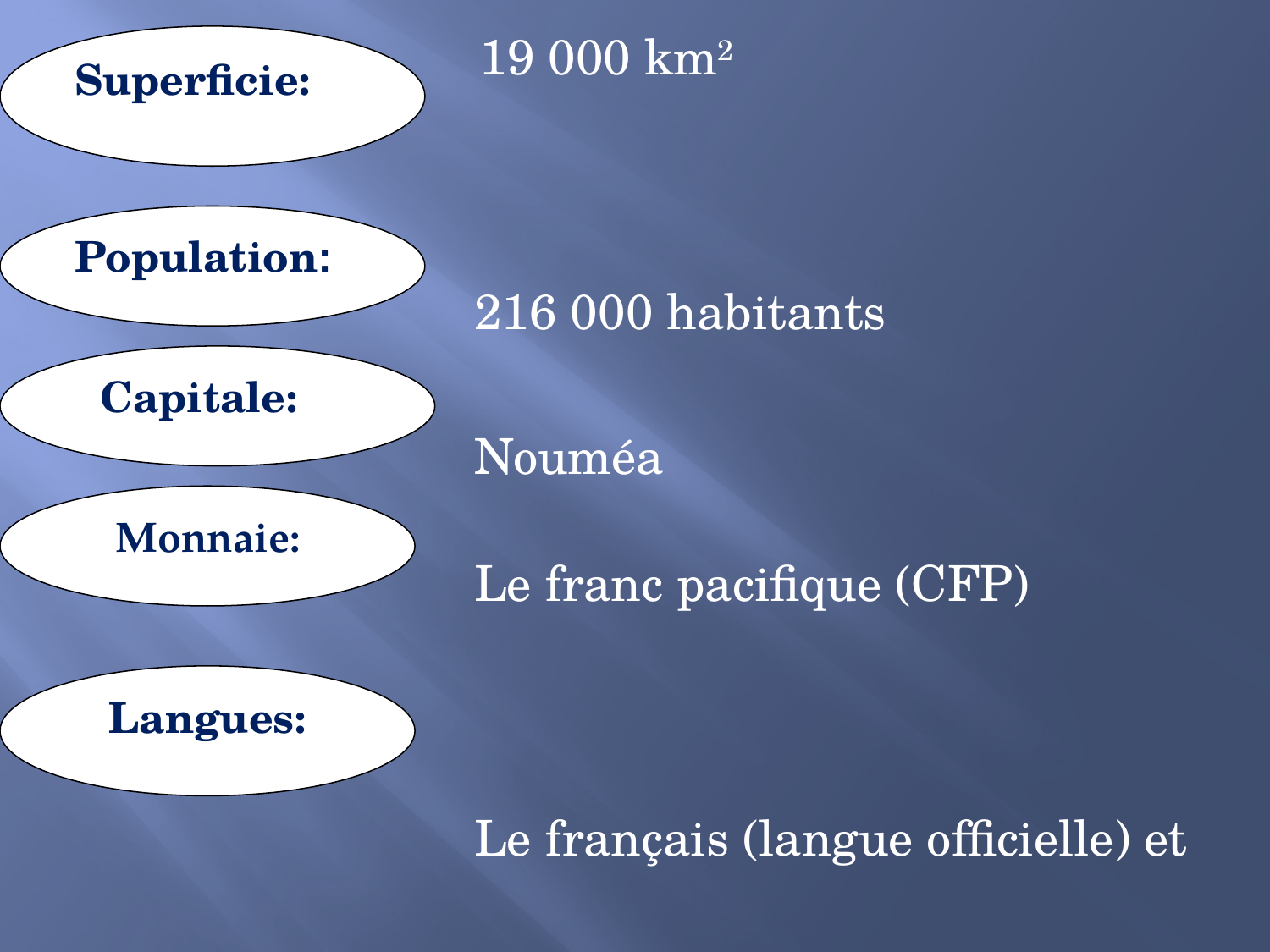

|  | 19 000 km2 216 000 habitants Nouméa Le franc pacifique (CFP) Le français (langue officielle) et vingt-huit (28) langues locales! |
| --- | --- |
Superficie:
Population:
  Capitale:
    Monnaie:
   Langues: